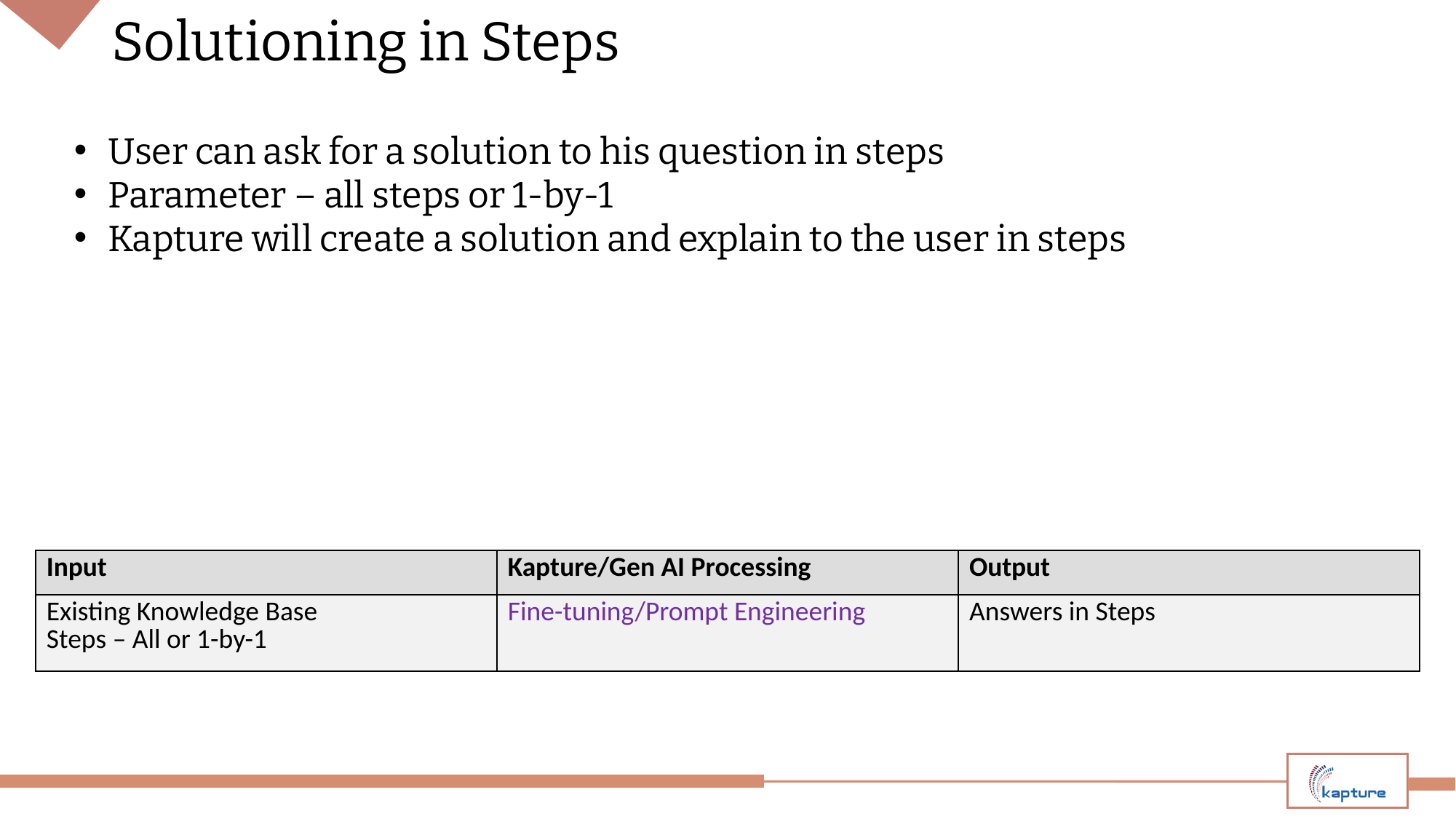

# Solutioning in Steps
User can ask for a solution to his question in steps
Parameter – all steps or 1-by-1
Kapture will create a solution and explain to the user in steps
| Input | Kapture/Gen AI Processing | Output |
| --- | --- | --- |
| Existing Knowledge Base Steps – All or 1-by-1 | Fine-tuning/Prompt Engineering | Answers in Steps |